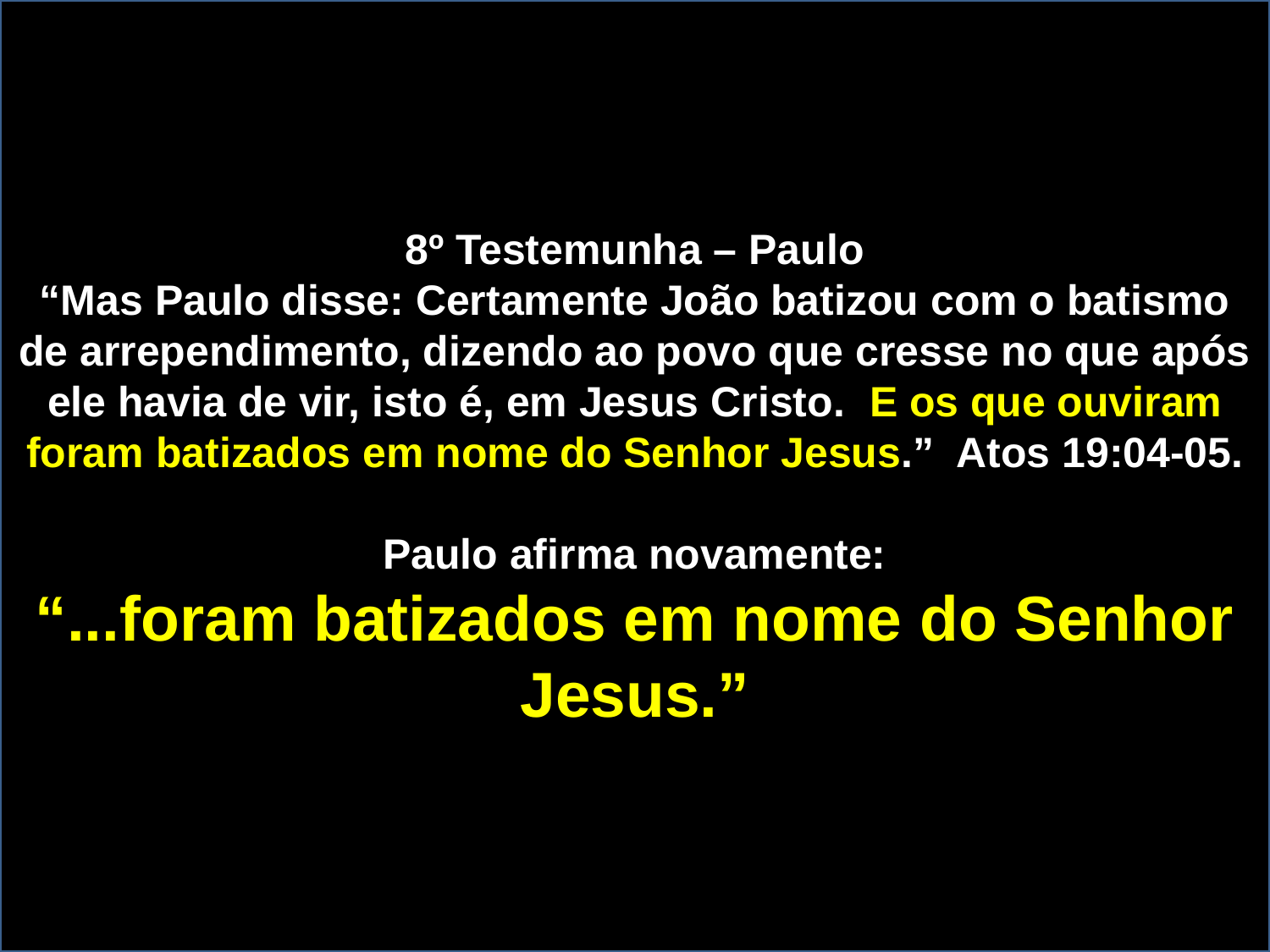

8º Testemunha – Paulo
“Mas Paulo disse: Certamente João batizou com o batismo de arrependimento, dizendo ao povo que cresse no que após ele havia de vir, isto é, em Jesus Cristo.  E os que ouviram foram batizados em nome do Senhor Jesus.”  Atos 19:04-05.

Paulo afirma novamente:
“...foram batizados em nome do Senhor Jesus.”